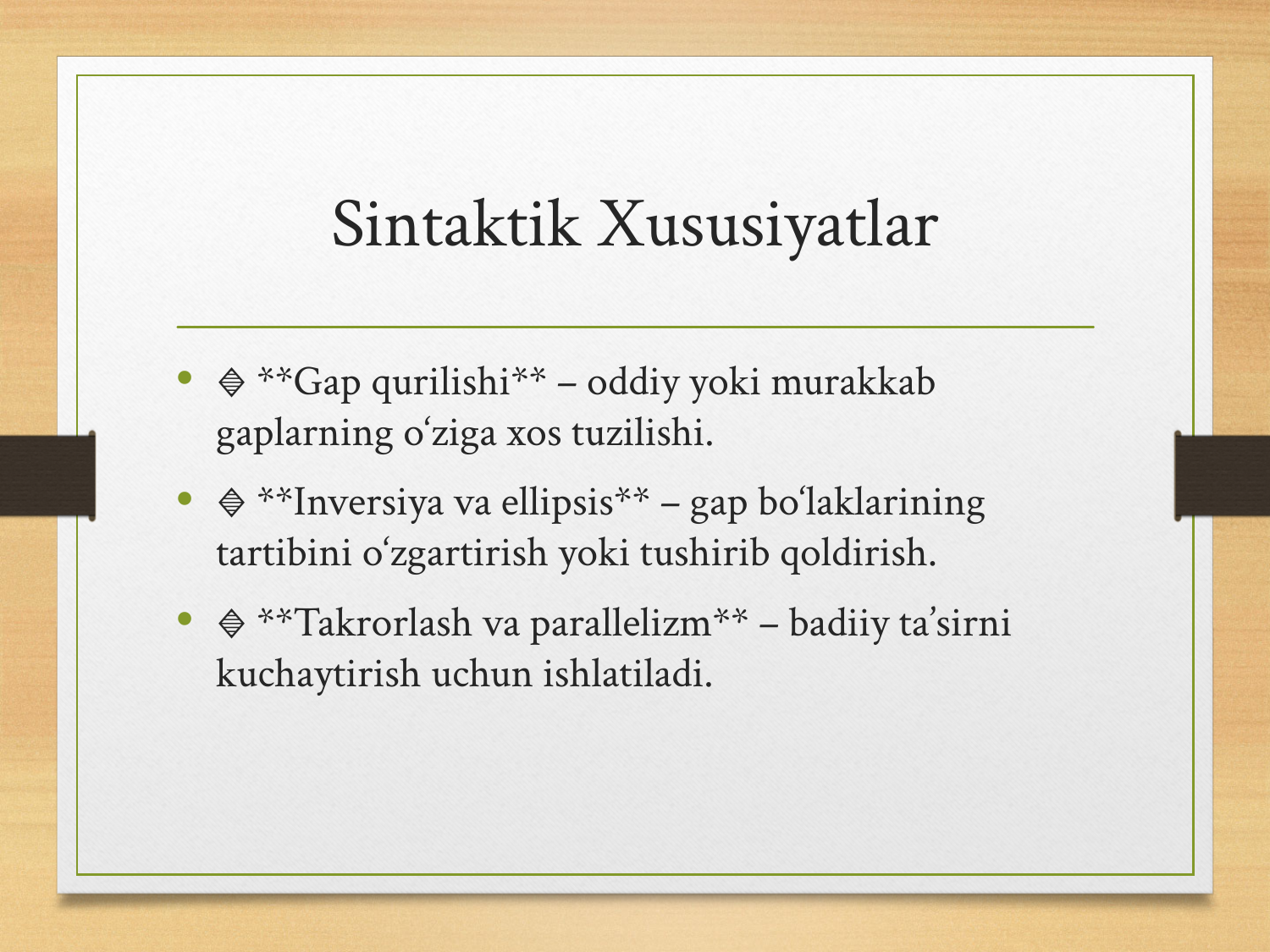

# Sintaktik Xususiyatlar
🔹 **Gap qurilishi** – oddiy yoki murakkab gaplarning o‘ziga xos tuzilishi.
🔹 **Inversiya va ellipsis** – gap bo‘laklarining tartibini o‘zgartirish yoki tushirib qoldirish.
🔹 **Takrorlash va parallelizm** – badiiy ta’sirni kuchaytirish uchun ishlatiladi.